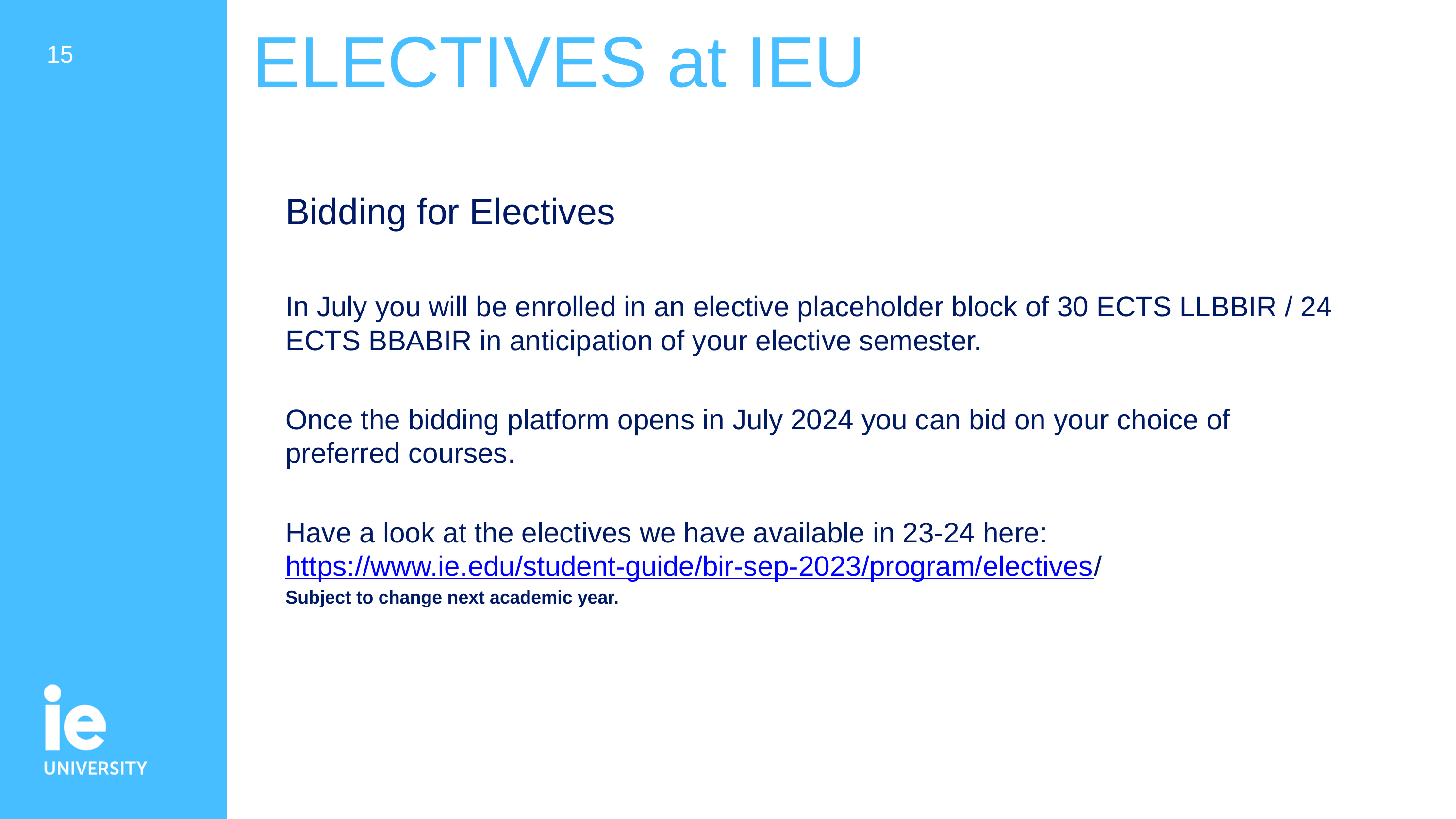

# ELECTIVES at IEU
Bidding for Electives

In July you will be enrolled in an elective placeholder block of 30 ECTS LLBBIR / 24 ECTS BBABIR in anticipation of your elective semester.

Once the bidding platform opens in July 2024 you can bid on your choice of preferred courses.

Have a look at the electives we have available in 23-24 here: https://www.ie.edu/student-guide/bir-sep-2023/program/electives/
Subject to change next academic year.